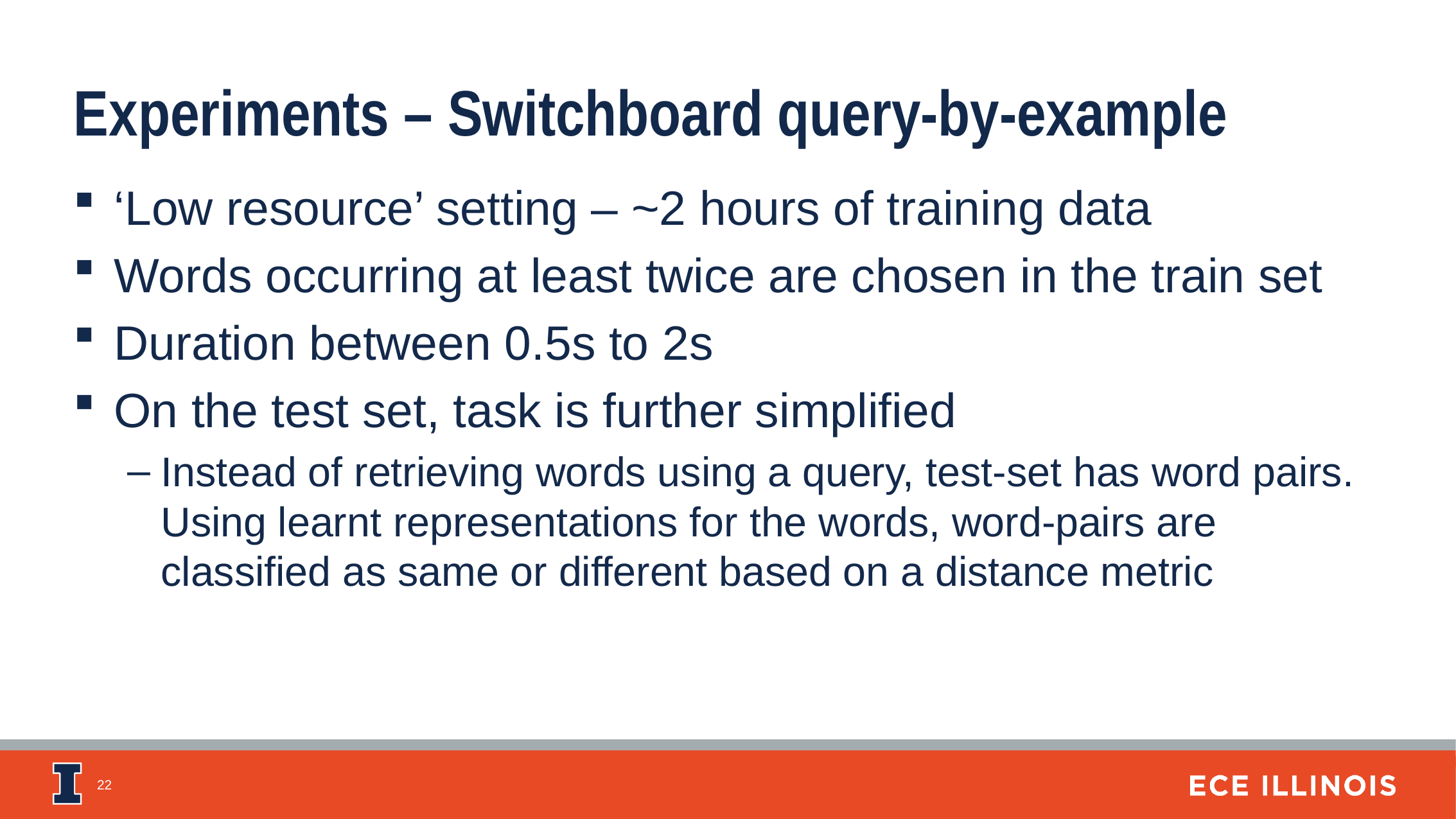

Experiments – Switchboard query-by-example
‘Low resource’ setting – ~2 hours of training data
Words occurring at least twice are chosen in the train set
Duration between 0.5s to 2s
On the test set, task is further simplified
Instead of retrieving words using a query, test-set has word pairs.  Using learnt representations for the words, word-pairs are classified as same or different based on a distance metric
22